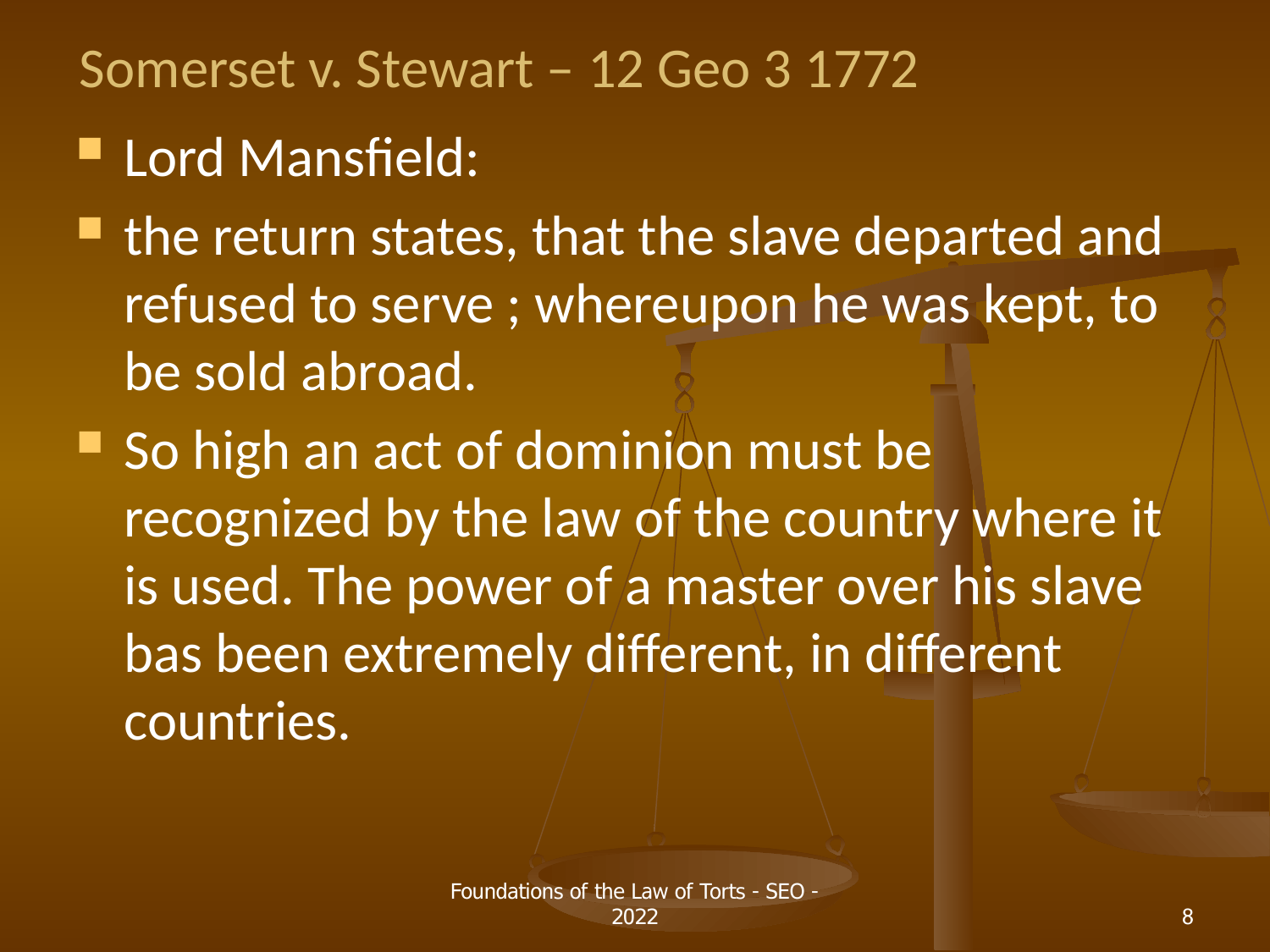

# Somerset v. Stewart – 12 Geo 3 1772
Lord Mansfield:
the return states, that the slave departed and refused to serve ; whereupon he was kept, to be sold abroad.
So high an act of dominion must be recognized by the law of the country where it is used. The power of a master over his slave bas been extremely different, in different countries.

Foundations of the Law of Torts - SEO - 2022
8